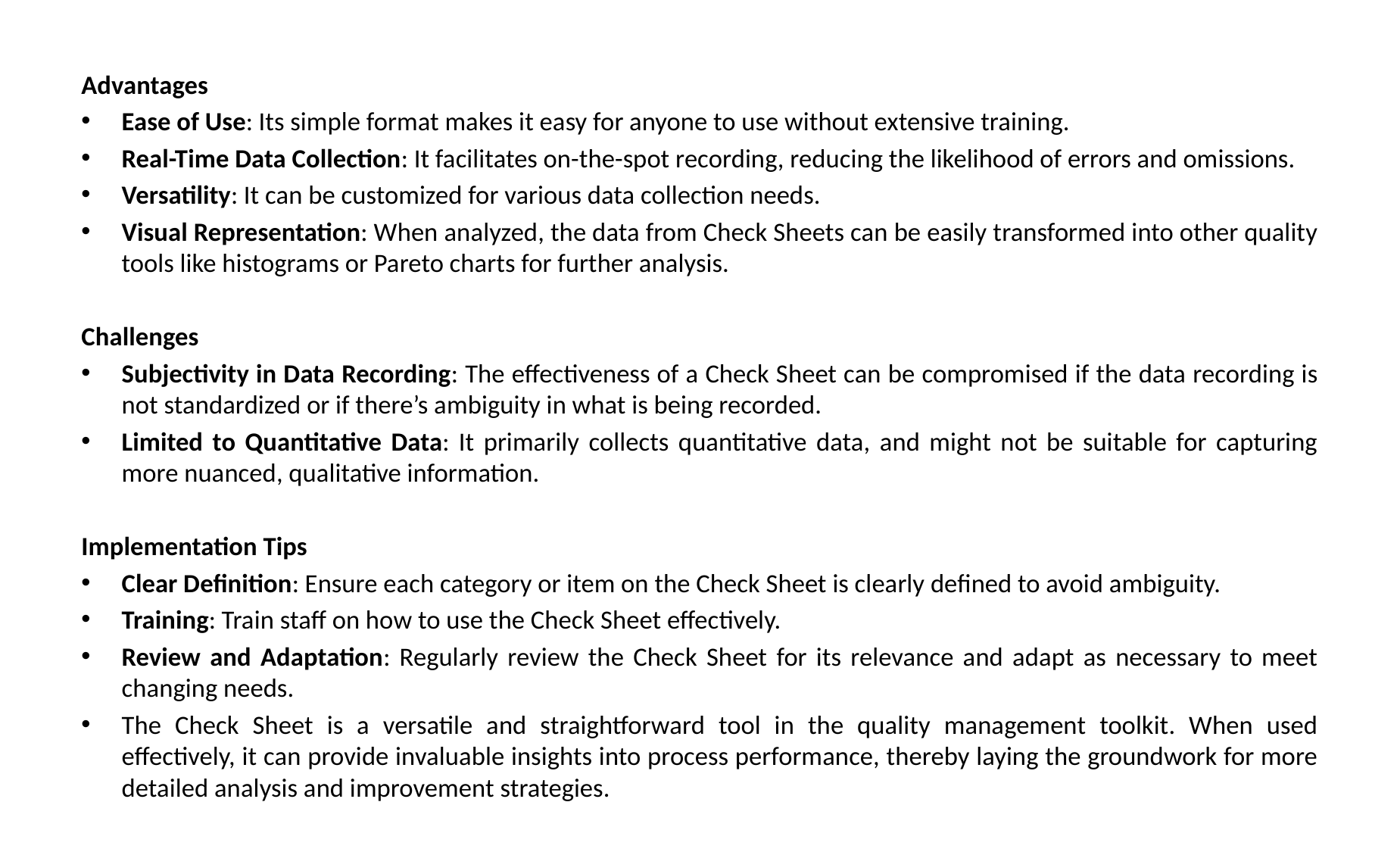

Advantages
Ease of Use: Its simple format makes it easy for anyone to use without extensive training.
Real-Time Data Collection: It facilitates on-the-spot recording, reducing the likelihood of errors and omissions.
Versatility: It can be customized for various data collection needs.
Visual Representation: When analyzed, the data from Check Sheets can be easily transformed into other quality tools like histograms or Pareto charts for further analysis.

Challenges
Subjectivity in Data Recording: The effectiveness of a Check Sheet can be compromised if the data recording is not standardized or if there’s ambiguity in what is being recorded.
Limited to Quantitative Data: It primarily collects quantitative data, and might not be suitable for capturing more nuanced, qualitative information.

Implementation Tips
Clear Definition: Ensure each category or item on the Check Sheet is clearly defined to avoid ambiguity.
Training: Train staff on how to use the Check Sheet effectively.
Review and Adaptation: Regularly review the Check Sheet for its relevance and adapt as necessary to meet changing needs.
The Check Sheet is a versatile and straightforward tool in the quality management toolkit. When used effectively, it can provide invaluable insights into process performance, thereby laying the groundwork for more detailed analysis and improvement strategies.